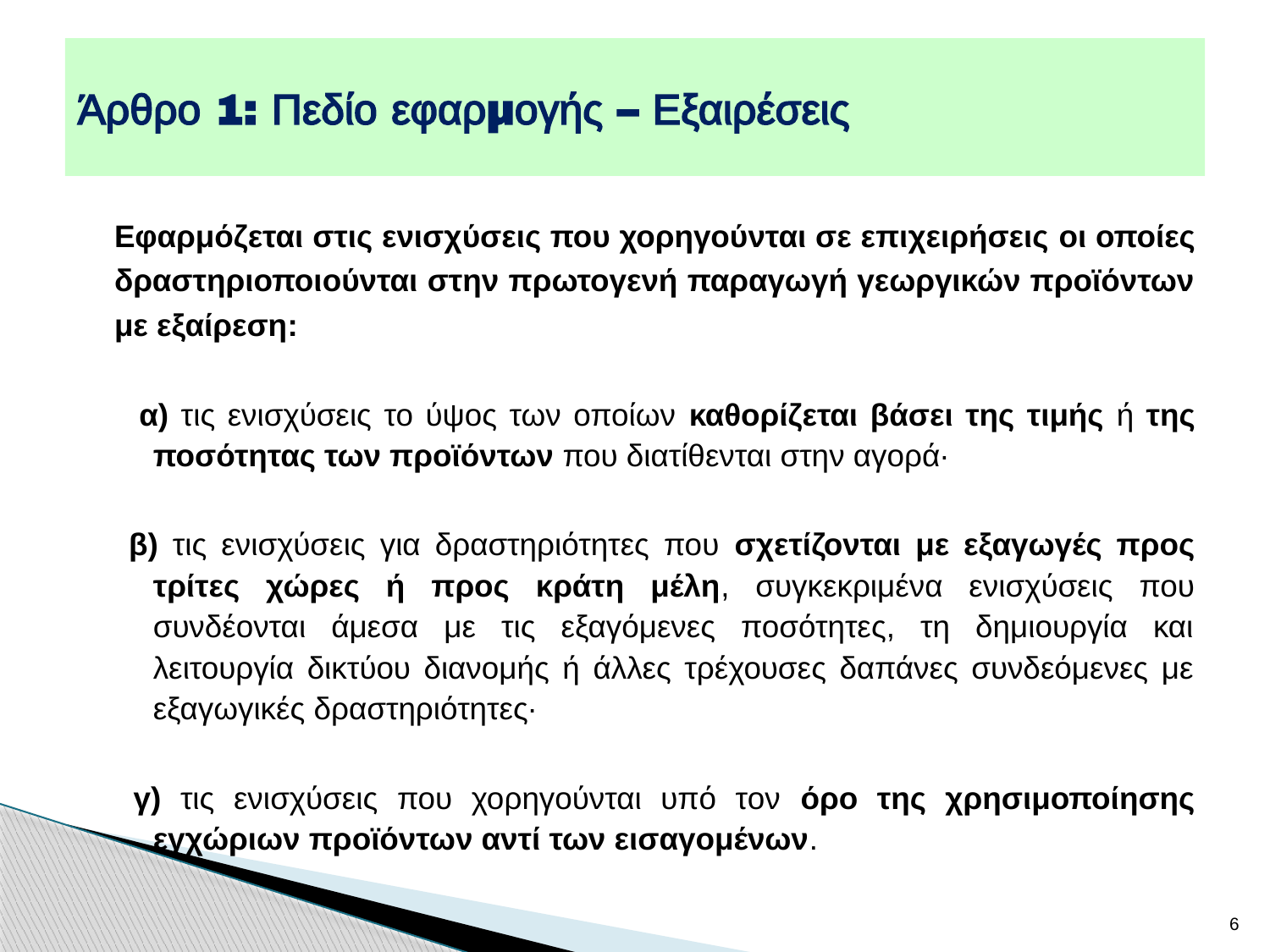

# Άρθρο 1: Πεδίο εφαρμογής – Εξαιρέσεις
Εφαρμόζεται στις ενισχύσεις που χορηγούνται σε επιχειρήσεις οι οποίες
δραστηριοποιούνται στην πρωτογενή παραγωγή γεωργικών προϊόντων
με εξαίρεση:

  α) τις ενισχύσεις το ύψος των οποίων καθορίζεται βάσει της τιμής ή της ποσότητας των προϊόντων που διατίθενται στην αγορά·

 β) τις ενισχύσεις για δραστηριότητες που σχετίζονται με εξαγωγές προς τρίτες χώρες ή προς κράτη μέλη, συγκεκριμένα ενισχύσεις που συνδέονται άμεσα με τις εξαγόμενες ποσότητες, τη δημιουργία και λειτουργία δικτύου διανομής ή άλλες τρέχουσες δαπάνες συνδεόμενες με εξαγωγικές δραστηριότητες·

 γ) τις ενισχύσεις που χορηγούνται υπό τον όρο της χρησιμοποίησης εγχώριων προϊόντων αντί των εισαγομένων.

6